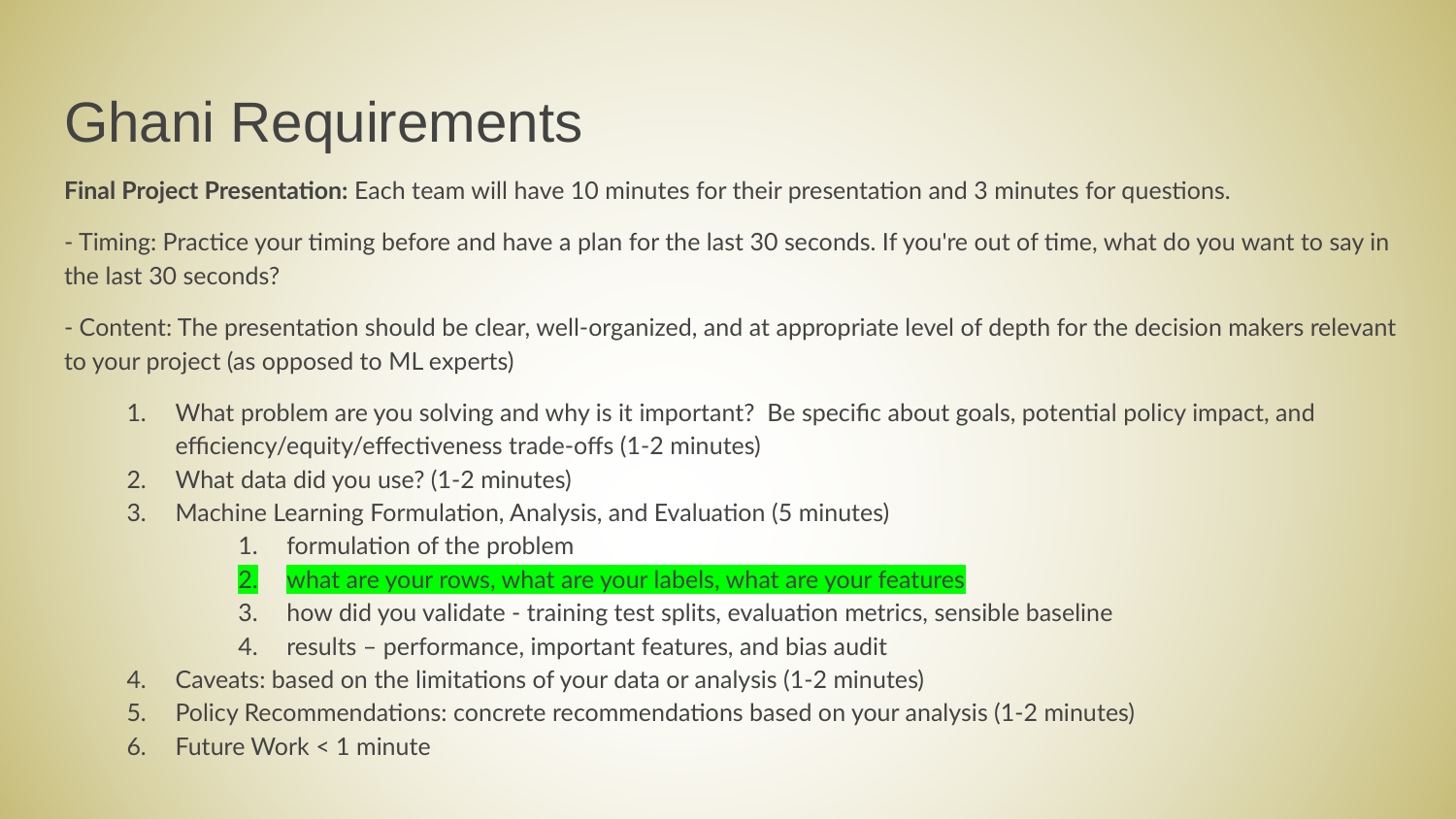

# Ghani Requirements
Final Project Presentation: Each team will have 10 minutes for their presentation and 3 minutes for questions.
- Timing: Practice your timing before and have a plan for the last 30 seconds. If you're out of time, what do you want to say in the last 30 seconds?
- Content: The presentation should be clear, well-organized, and at appropriate level of depth for the decision makers relevant to your project (as opposed to ML experts)
What problem are you solving and why is it important?  Be specific about goals, potential policy impact, and efficiency/equity/effectiveness trade-offs (1-2 minutes)
What data did you use? (1-2 minutes)
Machine Learning Formulation, Analysis, and Evaluation (5 minutes)
formulation of the problem
what are your rows, what are your labels, what are your features
how did you validate - training test splits, evaluation metrics, sensible baseline
results – performance, important features, and bias audit
Caveats: based on the limitations of your data or analysis (1-2 minutes)
Policy Recommendations: concrete recommendations based on your analysis (1-2 minutes)
Future Work < 1 minute